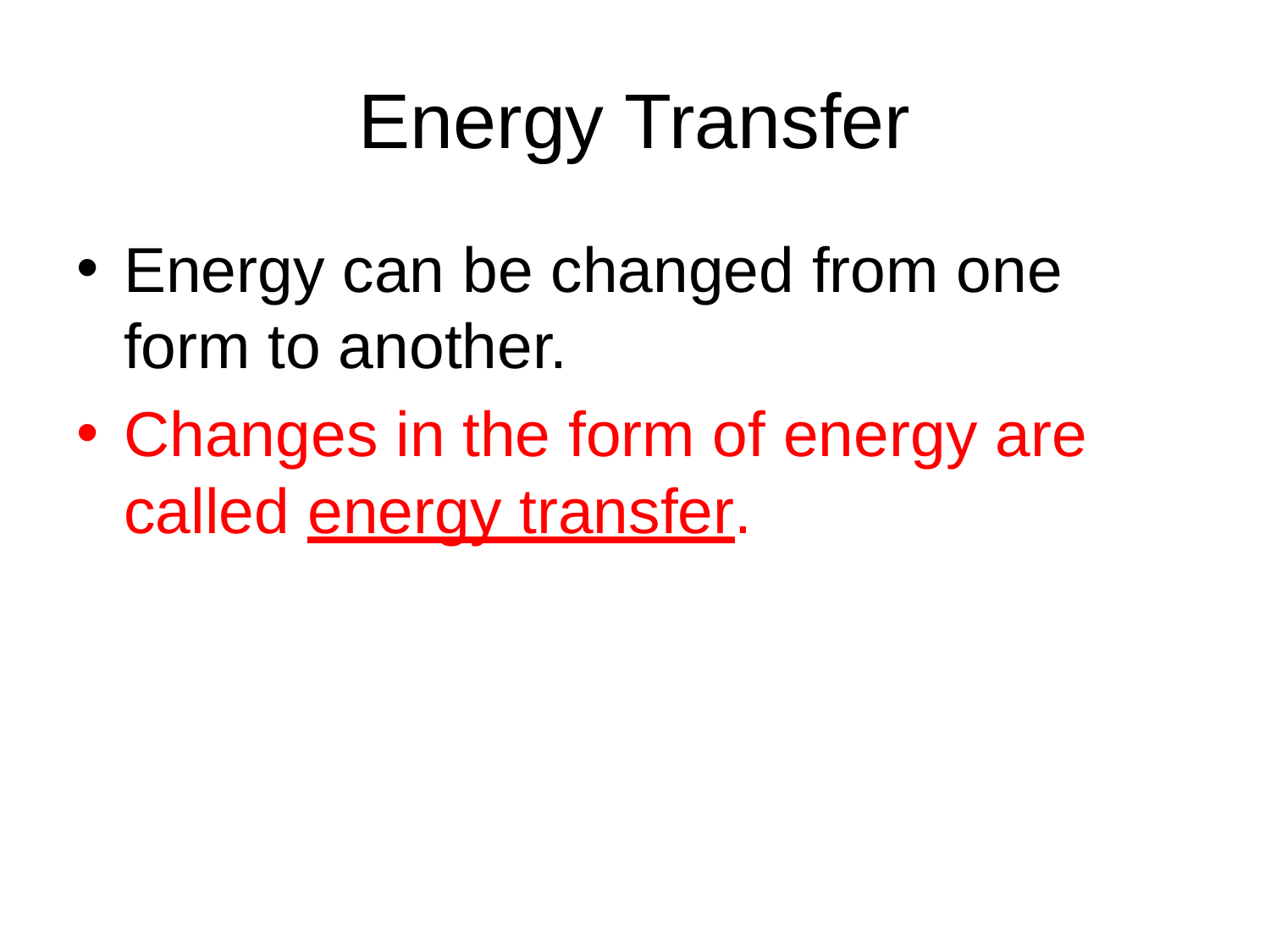

# Energy Transfer
Energy can be changed from one form to another.
Changes in the form of energy are called energy transfer.